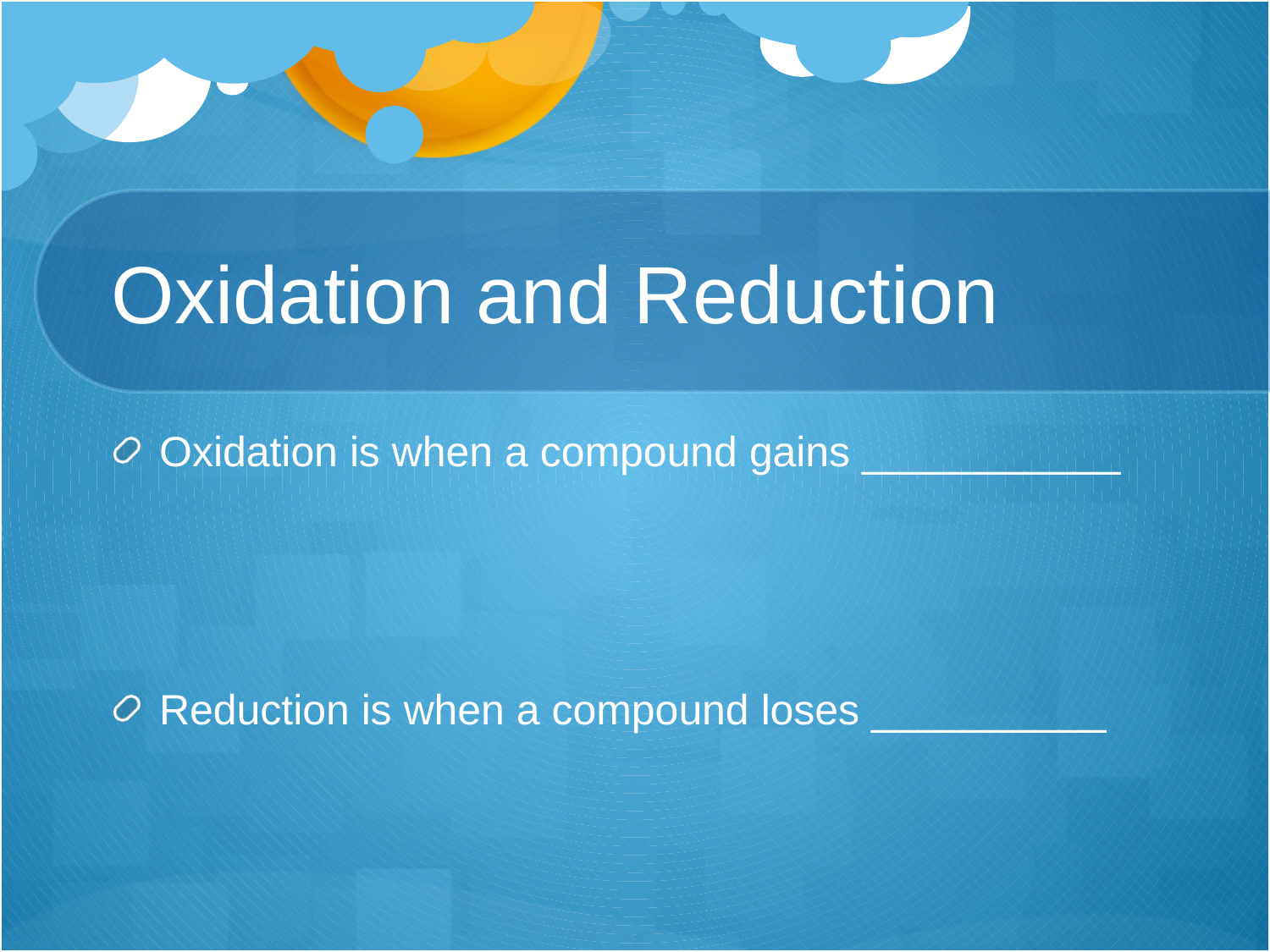

# Oxidation and Reduction
Oxidation is when a compound gains ___________

Reduction is when a compound loses __________